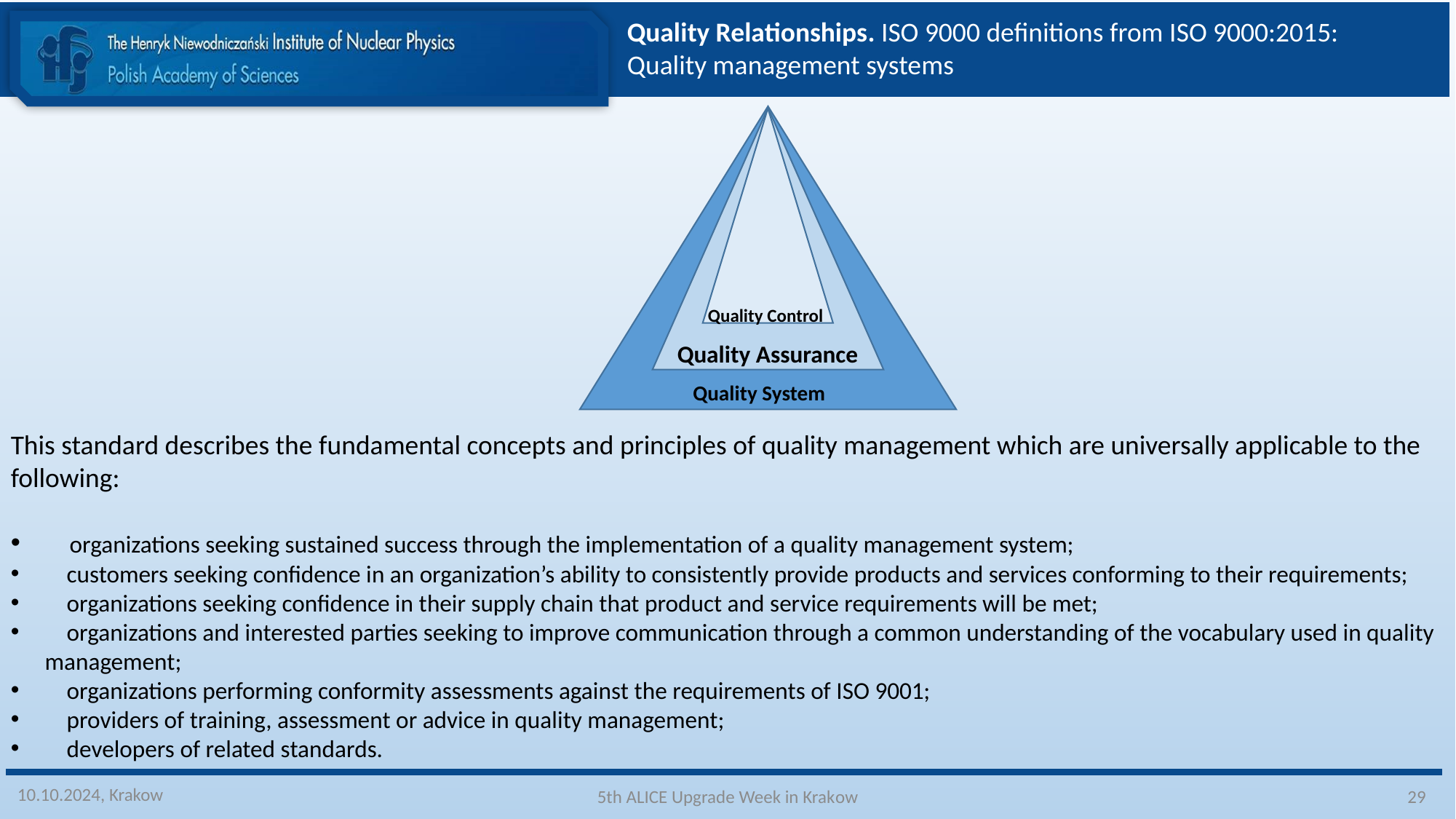

Quality Relationships. ISO 9000 definitions from ISO 9000:2015: Quality management systems

Quality Control
Quality Assurance
Quality System
This standard describes the fundamental concepts and principles of quality management which are universally applicable to the following:

    organizations seeking sustained success through the implementation of a quality management system;
    customers seeking confidence in an organization’s ability to consistently provide products and services conforming to their requirements;
    organizations seeking confidence in their supply chain that product and service requirements will be met;
    organizations and interested parties seeking to improve communication through a common understanding of the vocabulary used in quality management;
    organizations performing conformity assessments against the requirements of ISO 9001;
    providers of training, assessment or advice in quality management;
    developers of related standards.
10.10.2024, Krakow
29
5th ALICE Upgrade Week in Krakow